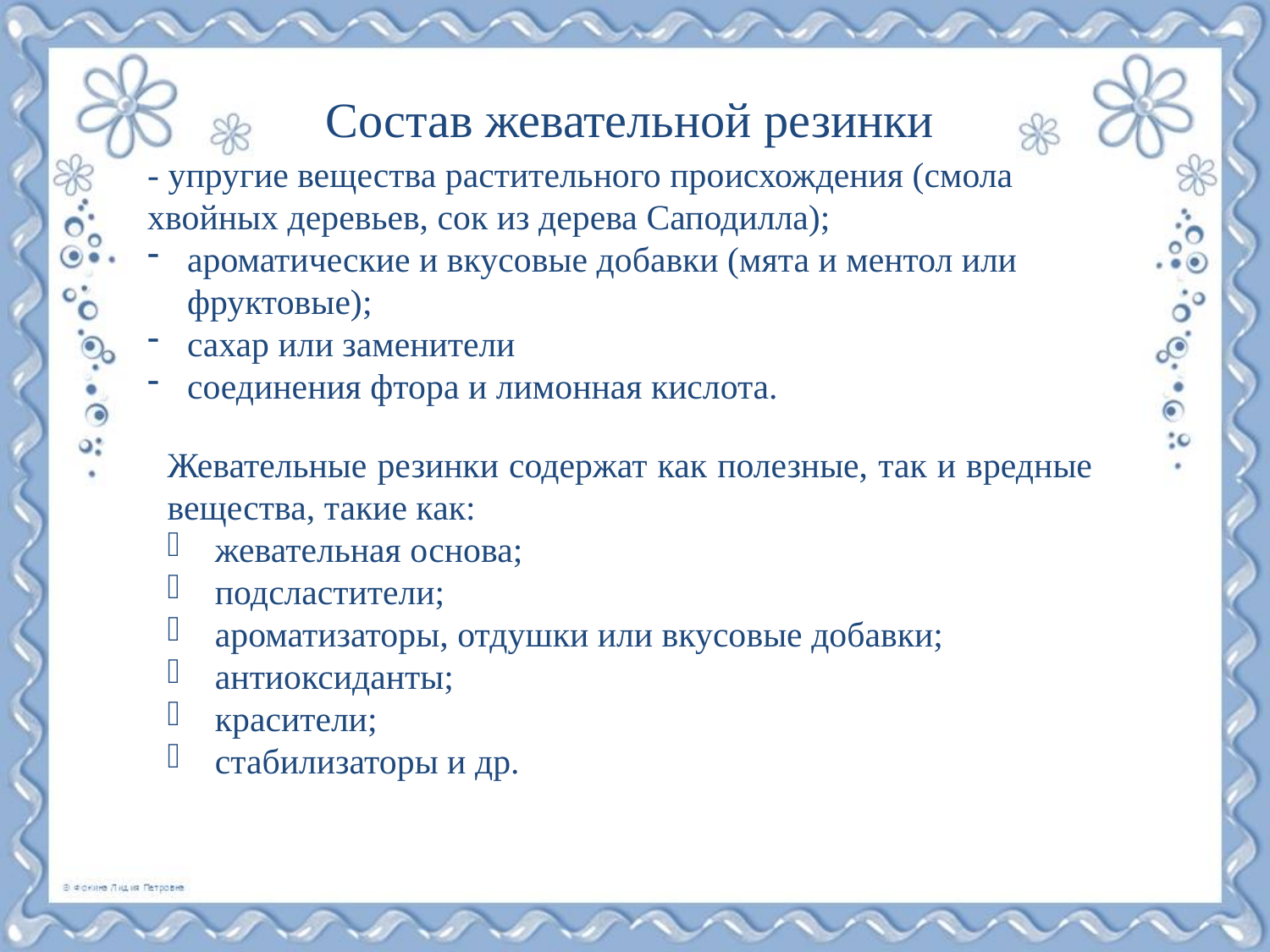

Состав жевательной резинки
- упругие вещества растительного происхождения (смола хвойных деревьев, сок из дерева Саподилла);
ароматические и вкусовые добавки (мята и ментол или фруктовые);
сахар или заменители
соединения фтора и лимонная кислота.
Жевательные резинки содержат как полезные, так и вредные вещества, такие как:
жевательная основа;
подсластители;
ароматизаторы, отдушки или вкусовые добавки;
антиоксиданты;
красители;
стабилизаторы и др.